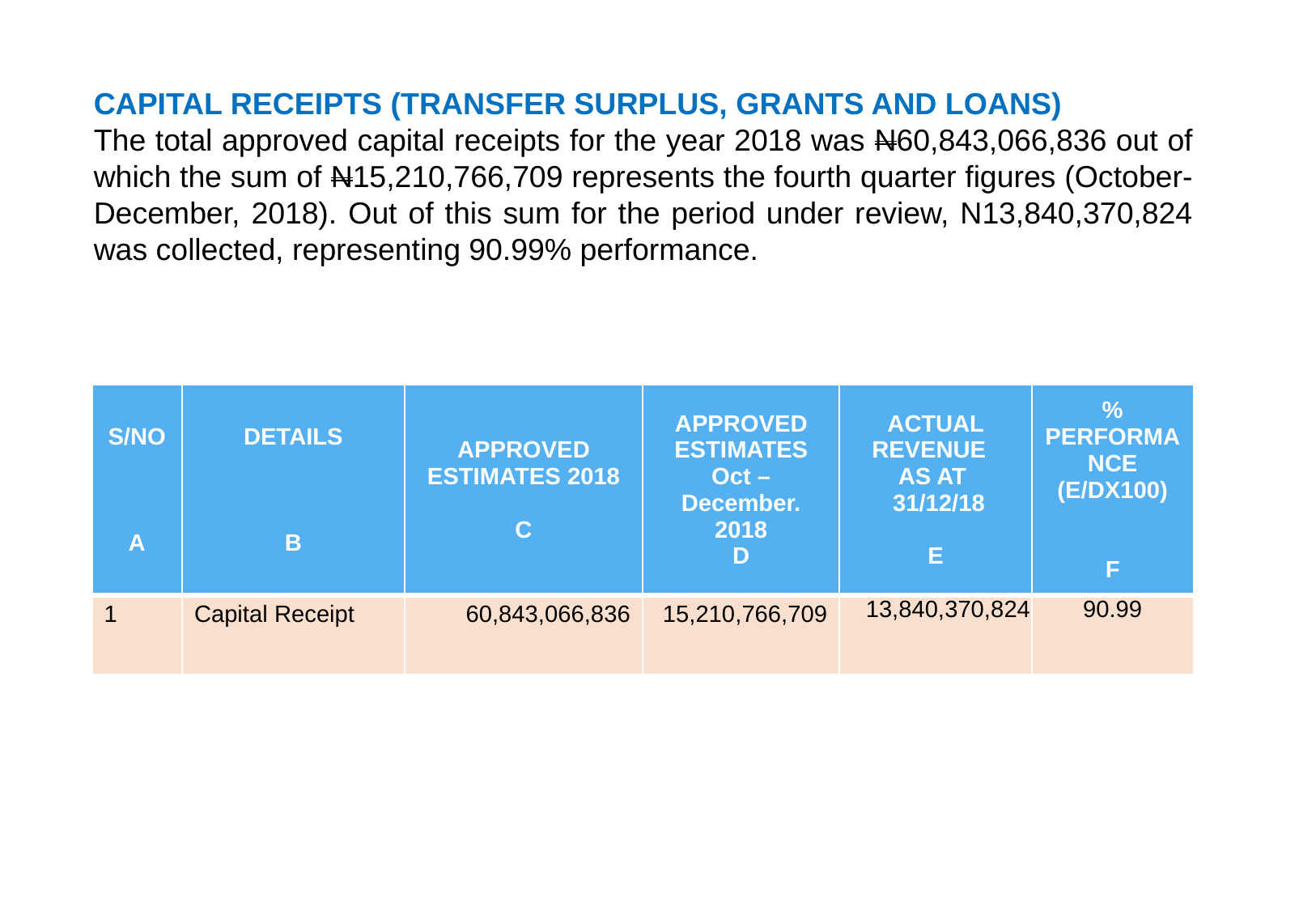

CAPITAL RECEIPTS (TRANSFER SURPLUS, GRANTS AND LOANS)
The total approved capital receipts for the year 2018 was N60,843,066,836 out of which the sum of N15,210,766,709 represents the fourth quarter figures (October-December, 2018). Out of this sum for the period under review, N13,840,370,824 was collected, representing 90.99% performance.

| S/NO A | DETAILS B | APPROVED ESTIMATES 2018 C | APPROVED ESTIMATES Oct – December. 2018 D | ACTUAL REVENUE AS AT 31/12/18 E | % PERFORMANCE (E/DX100) F |
| --- | --- | --- | --- | --- | --- |
| 1 | Capital Receipt | 60,843,066,836 | 15,210,766,709 | 13,840,370,824 | 90.99 |